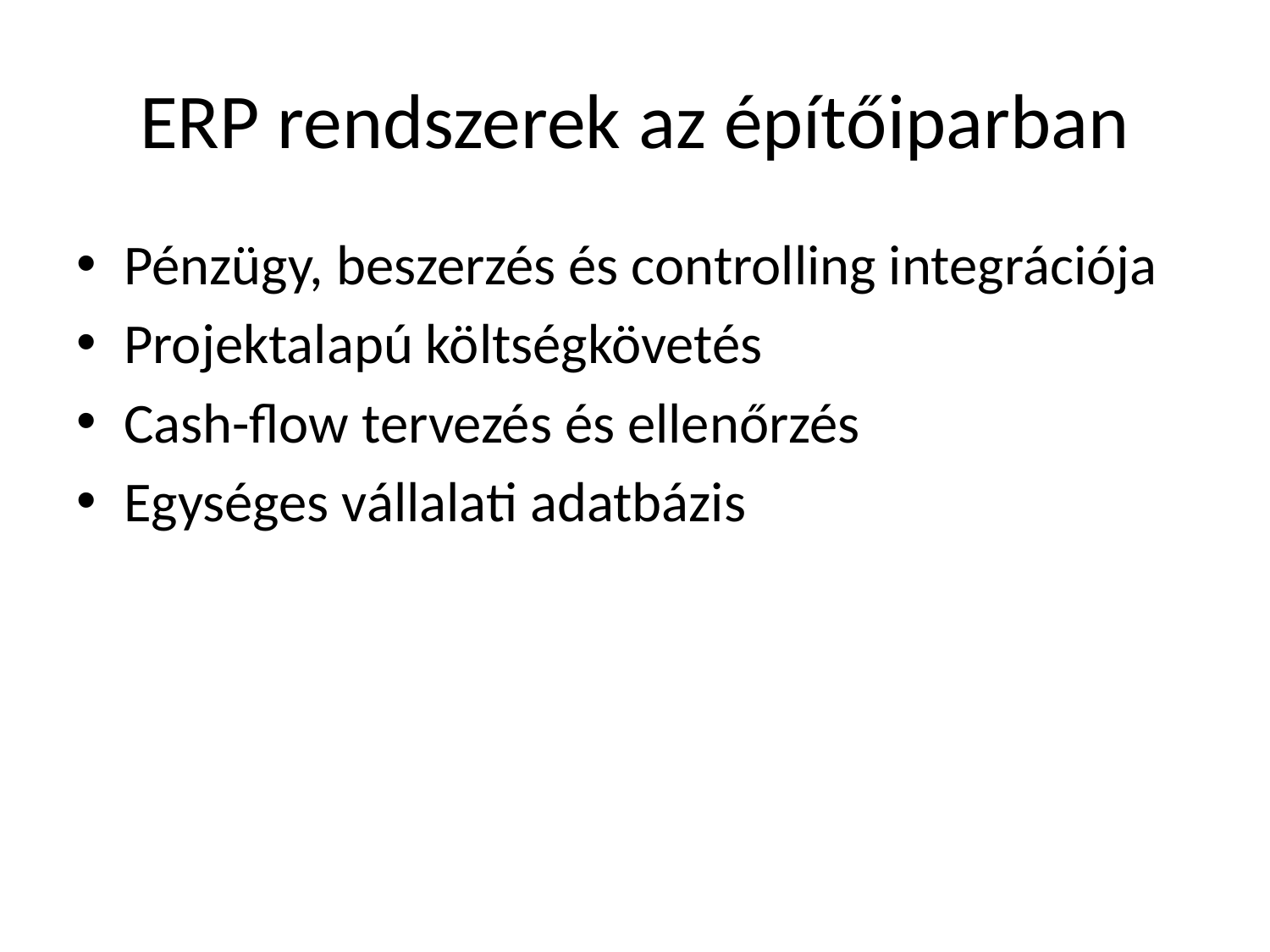

# ERP rendszerek az építőiparban
Pénzügy, beszerzés és controlling integrációja
Projektalapú költségkövetés
Cash-flow tervezés és ellenőrzés
Egységes vállalati adatbázis